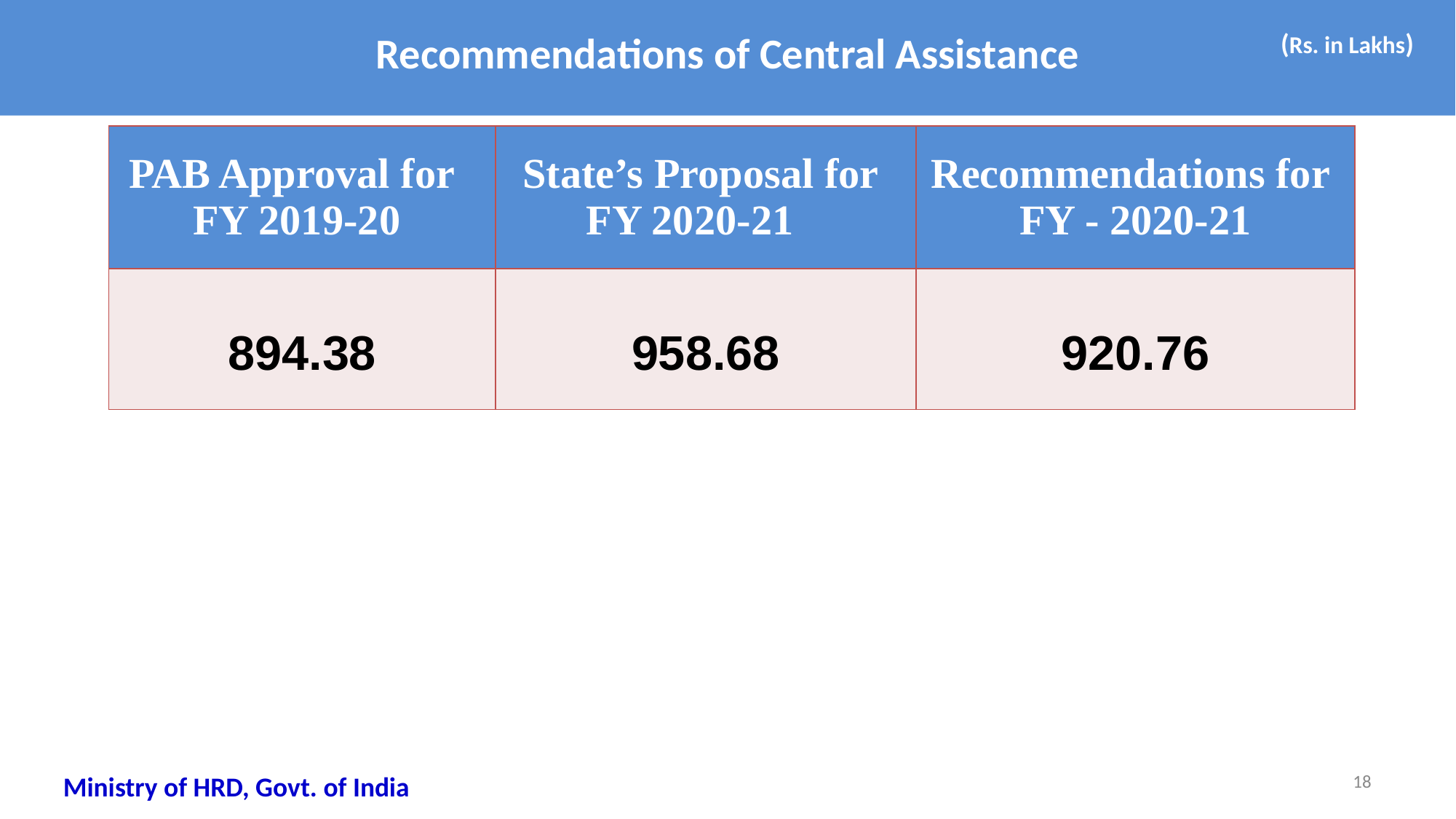

# Recommendations of Central Assistance
(Rs. in Lakhs)
| PAB Approval for FY 2019-20 | State’s Proposal for FY 2020-21 | Recommendations for FY - 2020-21 |
| --- | --- | --- |
| 894.38 | 958.68 | 920.76 |
18
Ministry of HRD, Govt. of India